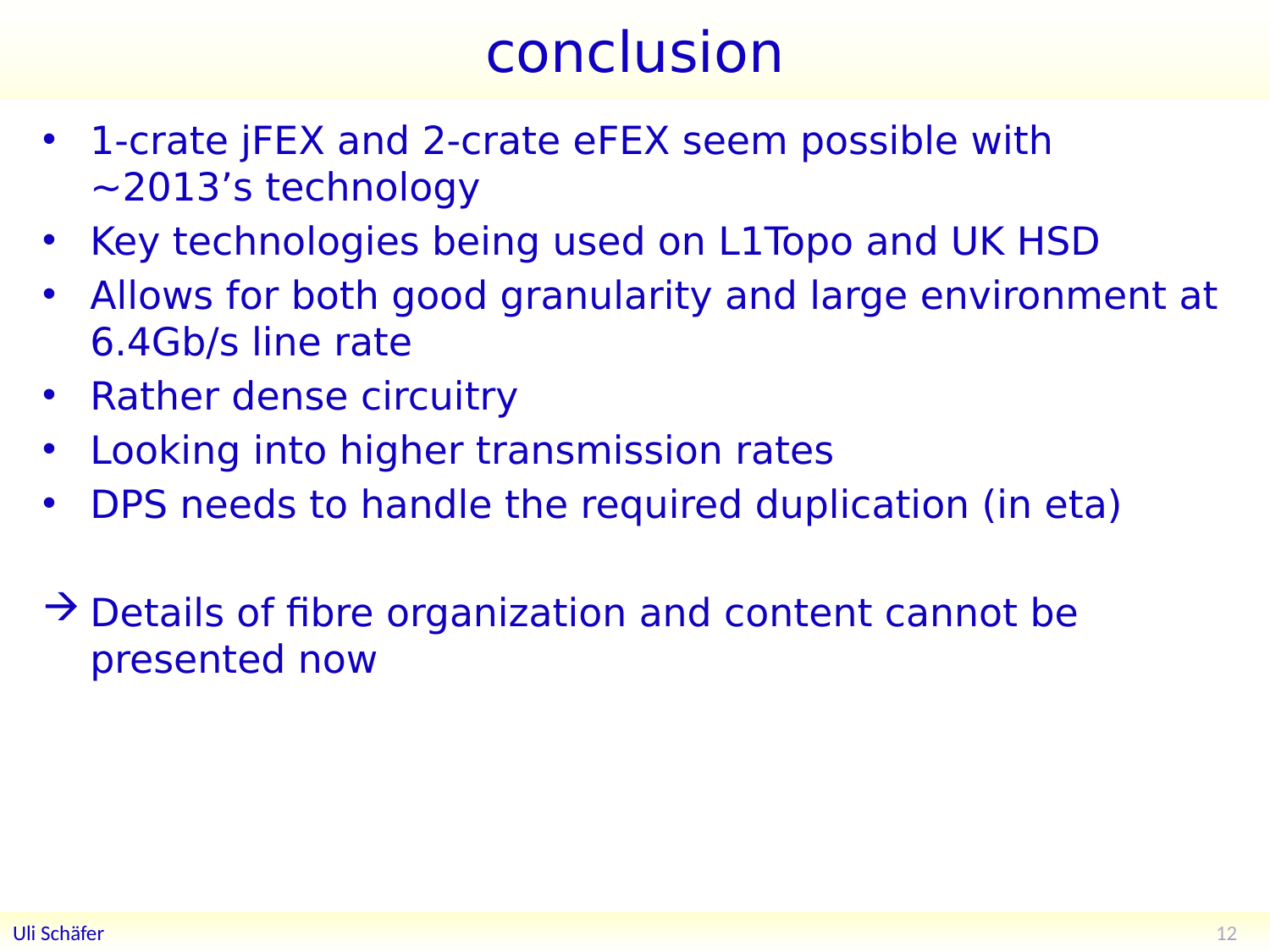

# conclusion
1-crate jFEX and 2-crate eFEX seem possible with ~2013’s technology
Key technologies being used on L1Topo and UK HSD
Allows for both good granularity and large environment at 6.4Gb/s line rate
Rather dense circuitry
Looking into higher transmission rates
DPS needs to handle the required duplication (in eta)

Details of fibre organization and content cannot be presented now
12
Uli Schäfer